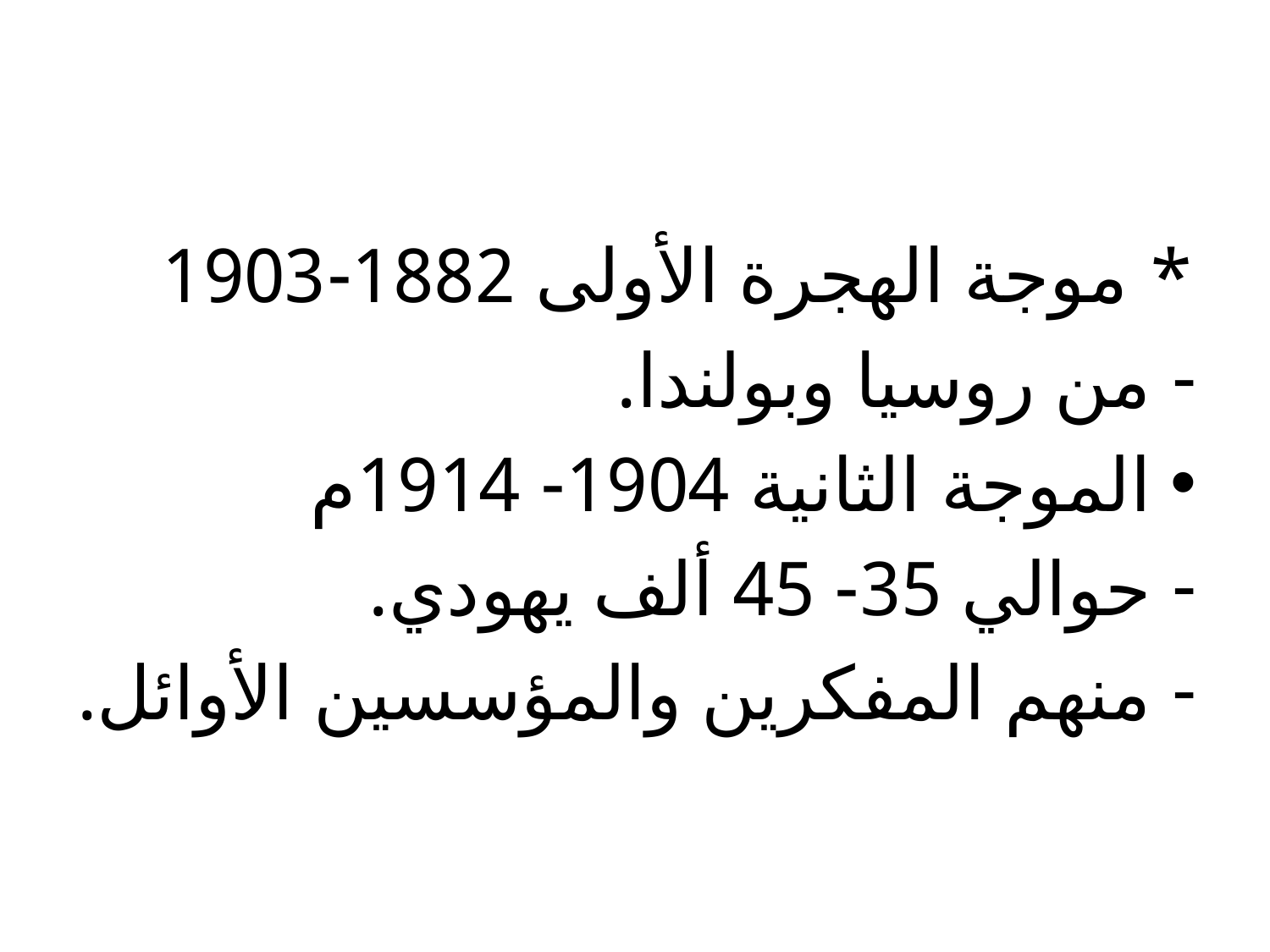

#
* موجة الهجرة الأولى 1882-1903
من روسيا وبولندا.
الموجة الثانية 1904- 1914م
حوالي 35- 45 ألف يهودي.
منهم المفكرين والمؤسسين الأوائل.